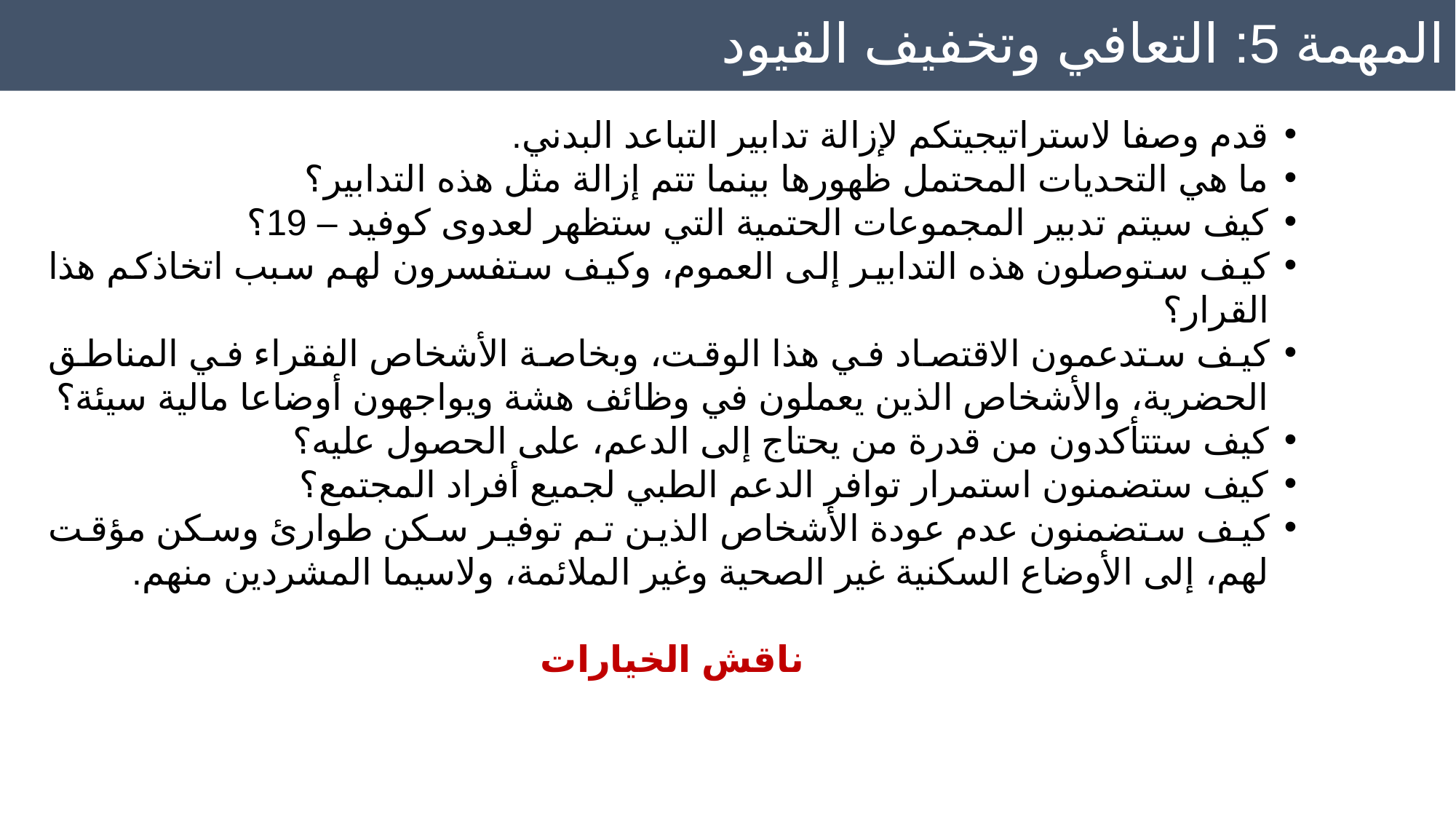

# المهمة 5: التعافي وتخفيف القيود
قدم وصفا لاستراتيجيتكم لإزالة تدابير التباعد البدني.
ما هي التحديات المحتمل ظهورها بينما تتم إزالة مثل هذه التدابير؟
كيف سيتم تدبير المجموعات الحتمية التي ستظهر لعدوى كوفيد – 19؟
كيف ستوصلون هذه التدابير إلى العموم، وكيف ستفسرون لهم سبب اتخاذكم هذا القرار؟
كيف ستدعمون الاقتصاد في هذا الوقت، وبخاصة الأشخاص الفقراء في المناطق الحضرية، والأشخاص الذين يعملون في وظائف هشة ويواجهون أوضاعا مالية سيئة؟
كيف ستتأكدون من قدرة من يحتاج إلى الدعم، على الحصول عليه؟
كيف ستضمنون استمرار توافر الدعم الطبي لجميع أفراد المجتمع؟
كيف ستضمنون عدم عودة الأشخاص الذين تم توفير سكن طوارئ وسكن مؤقت لهم، إلى الأوضاع السكنية غير الصحية وغير الملائمة، ولاسيما المشردين منهم.

ناقش الخيارات